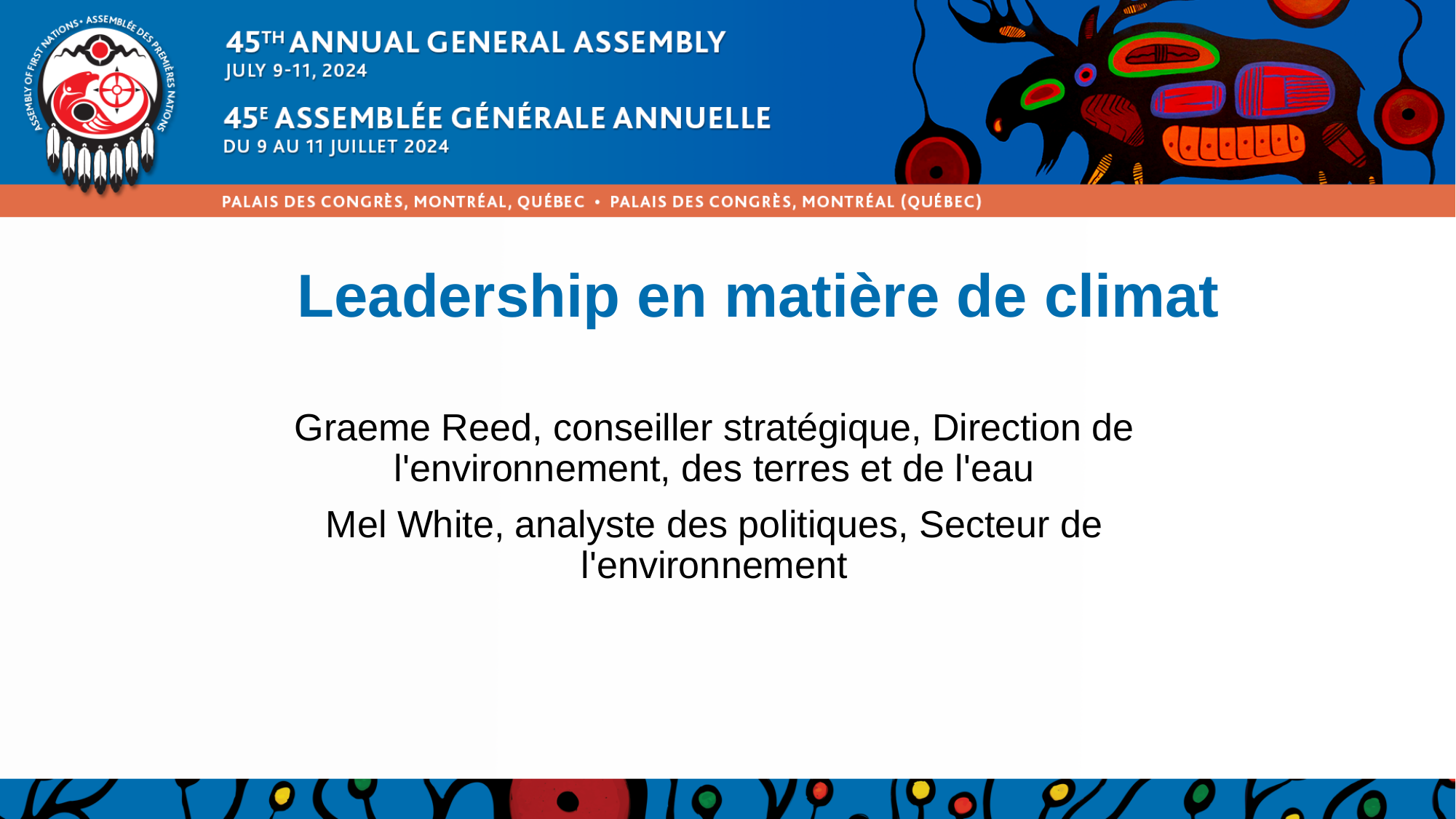

# Leadership en matière de climat

Graeme Reed, conseiller stratégique, Direction de l'environnement, des terres et de l'eau
Mel White, analyste des politiques, Secteur de l'environnement